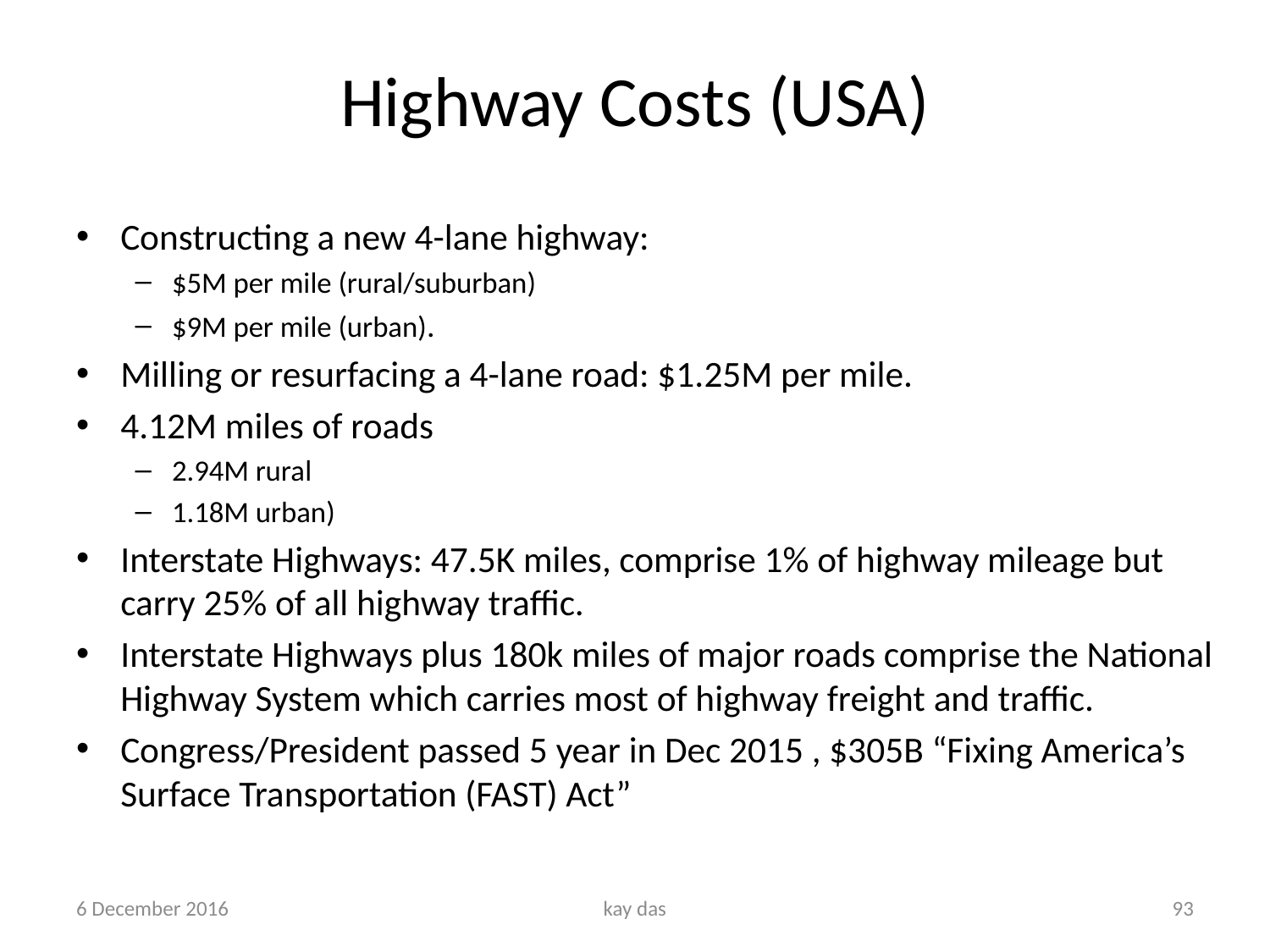

# Highway Costs (USA)
Constructing a new 4-lane highway:
$5M per mile (rural/suburban)
$9M per mile (urban).
Milling or resurfacing a 4-lane road: $1.25M per mile.
4.12M miles of roads
2.94M rural
1.18M urban)
Interstate Highways: 47.5K miles, comprise 1% of highway mileage but carry 25% of all highway traffic.
Interstate Highways plus 180k miles of major roads comprise the National Highway System which carries most of highway freight and traffic.
Congress/President passed 5 year in Dec 2015 , $305B “Fixing America’s Surface Transportation (FAST) Act”
6 December 2016
kay das
93